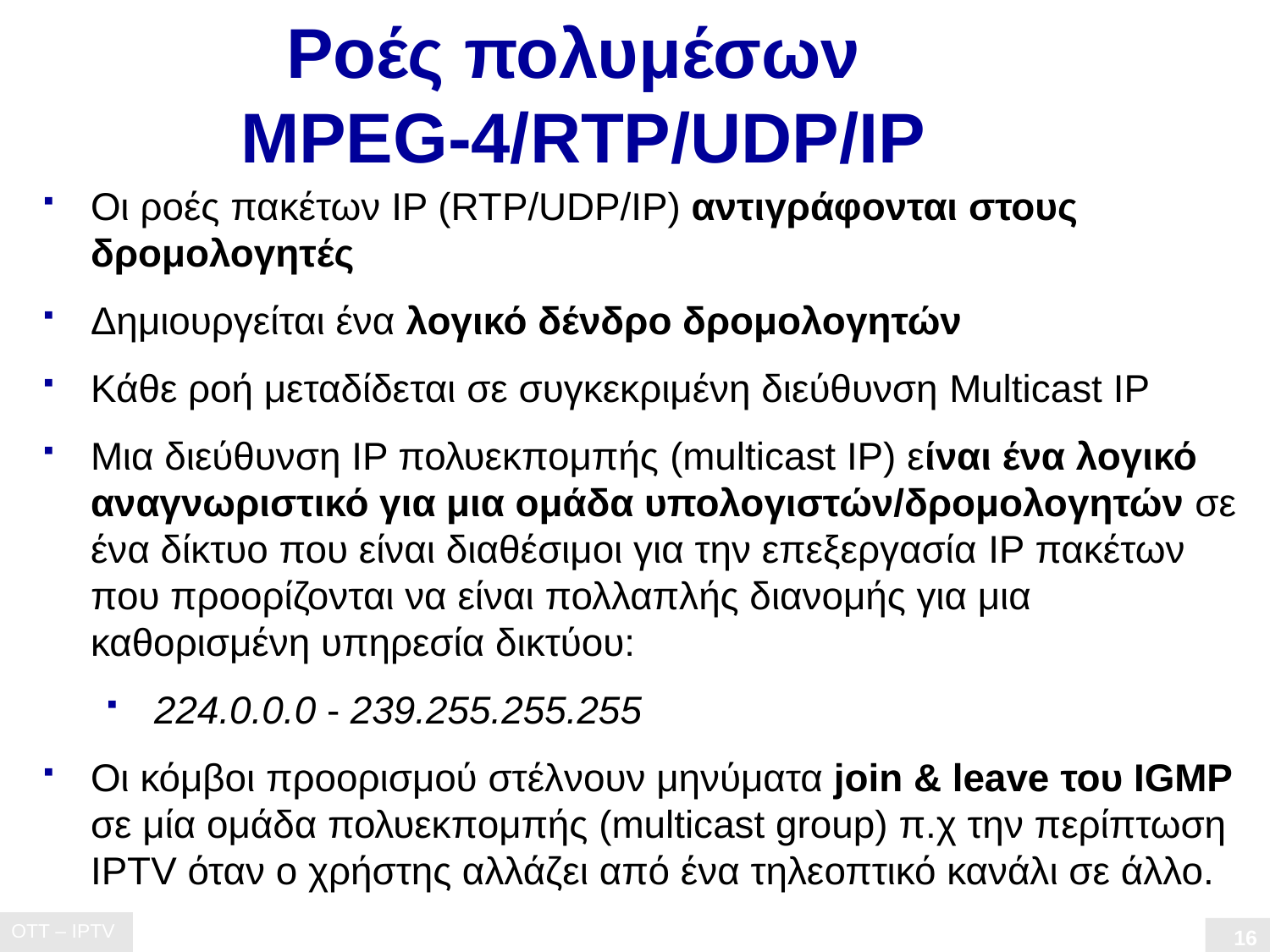

# Ροές πολυμέσων MPEG-4/RTP/UDP/IP
Οι ροές πακέτων IP (RTP/UDP/IP) αντιγράφονται στους δρομολογητές
Δημιουργείται ένα λογικό δένδρο δρομολογητών
Κάθε ροή μεταδίδεται σε συγκεκριμένη διεύθυνση Multicast IP
Mια διεύθυνση IP πολυεκπομπής (multicast IP) είναι ένα λογικό αναγνωριστικό για μια ομάδα υπολογιστών/δρομολογητών σε ένα δίκτυο που είναι διαθέσιμοι για την επεξεργασία IP πακέτων που προορίζονται να είναι πολλαπλής διανομής για μια καθορισμένη υπηρεσία δικτύου:
224.0.0.0 - 239.255.255.255
Οι κόμβοι προορισμού στέλνουν μηνύματα join & leave του IGMP σε μία ομάδα πολυεκπομπής (multicast group) π.χ την περίπτωση IPTV όταν ο χρήστης αλλάζει από ένα τηλεοπτικό κανάλι σε άλλο.